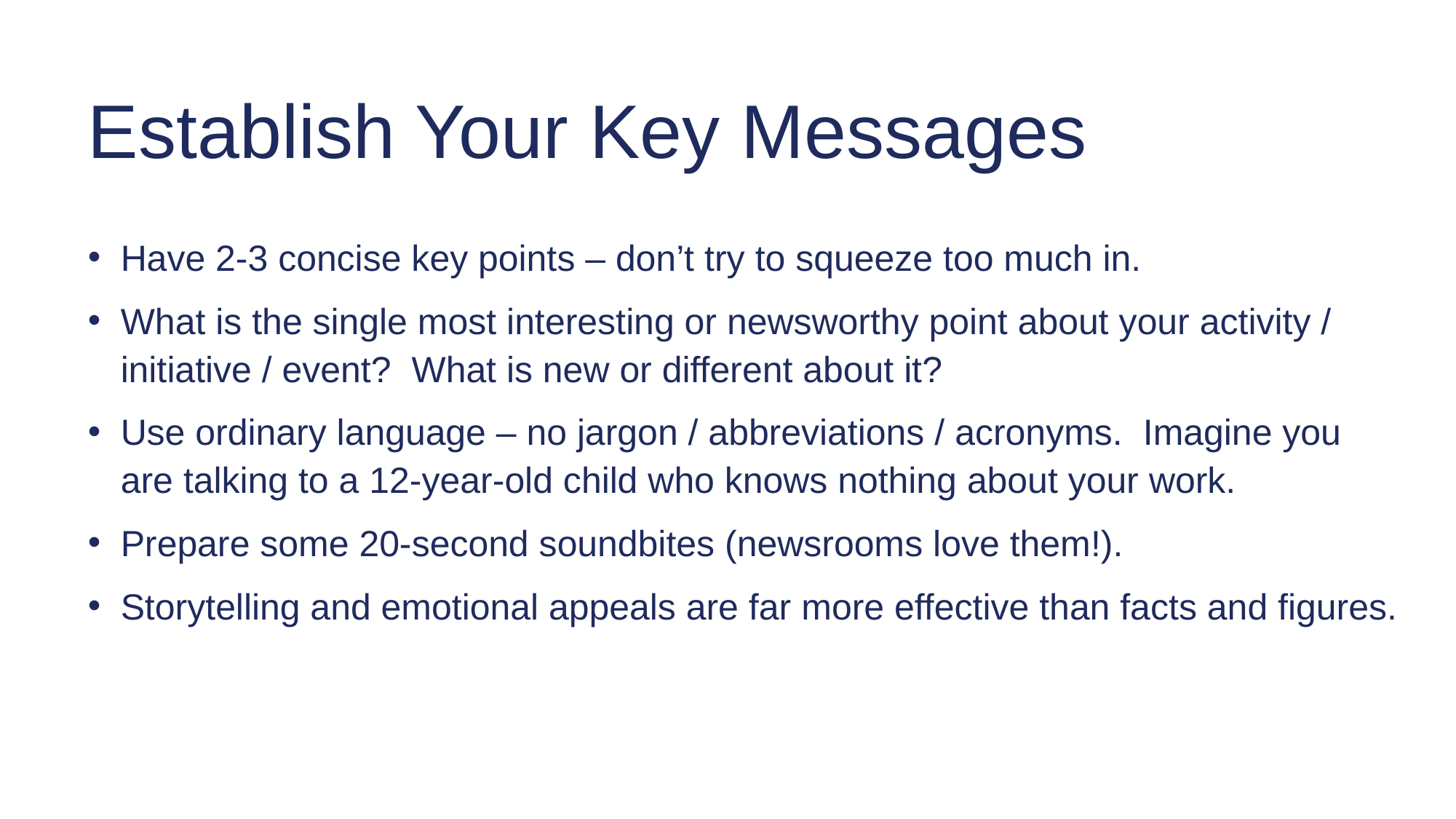

# Establish Your Key Messages
Have 2-3 concise key points – don’t try to squeeze too much in.
What is the single most interesting or newsworthy point about your activity / initiative / event?  What is new or different about it?
Use ordinary language – no jargon / abbreviations / acronyms.  Imagine you are talking to a 12-year-old child who knows nothing about your work.
Prepare some 20-second soundbites (newsrooms love them!).
Storytelling and emotional appeals are far more effective than facts and figures.